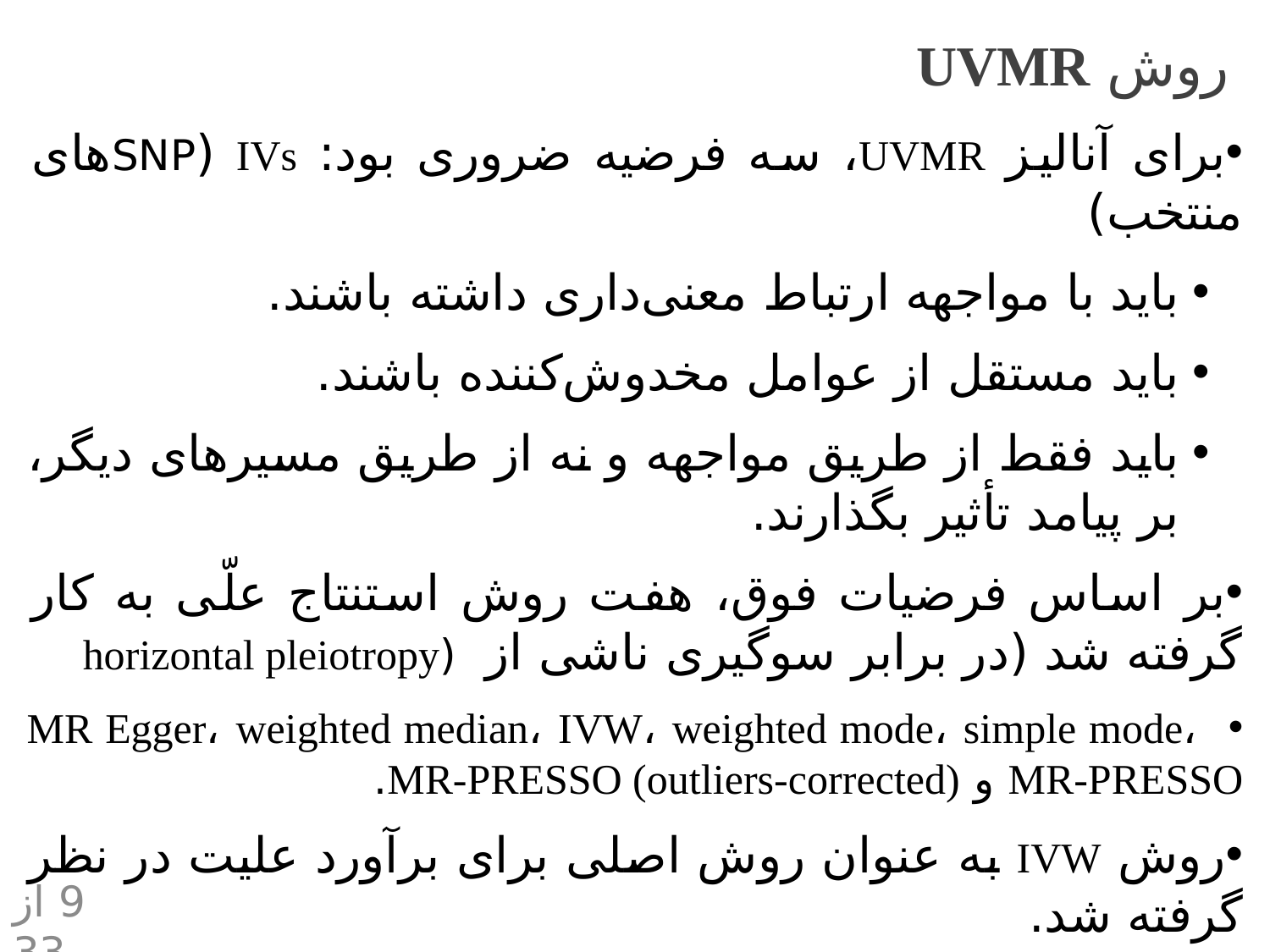

روش UVMR
برای آنالیز UVMR، سه فرضیه ضروری بود: IVs (SNPهای منتخب)
باید با مواجهه ارتباط معنی‌داری داشته باشند.
باید مستقل از عوامل مخدوش‌کننده باشند.
باید فقط از طریق مواجهه و نه از طریق مسیرهای دیگر، بر پیامد تأثیر بگذارند.
بر اساس فرضیات فوق، هفت روش استنتاج علّی به کار گرفته شد (در برابر سوگیری ناشی از  (horizontal pleiotropy
 MR Egger، weighted median، IVW، weighted mode، simple mode،  MR-PRESSO و MR-PRESSO (outliers-corrected).
روش IVW به عنوان روش اصلی برای برآورد علیت در نظر گرفته شد.
 9 از 33